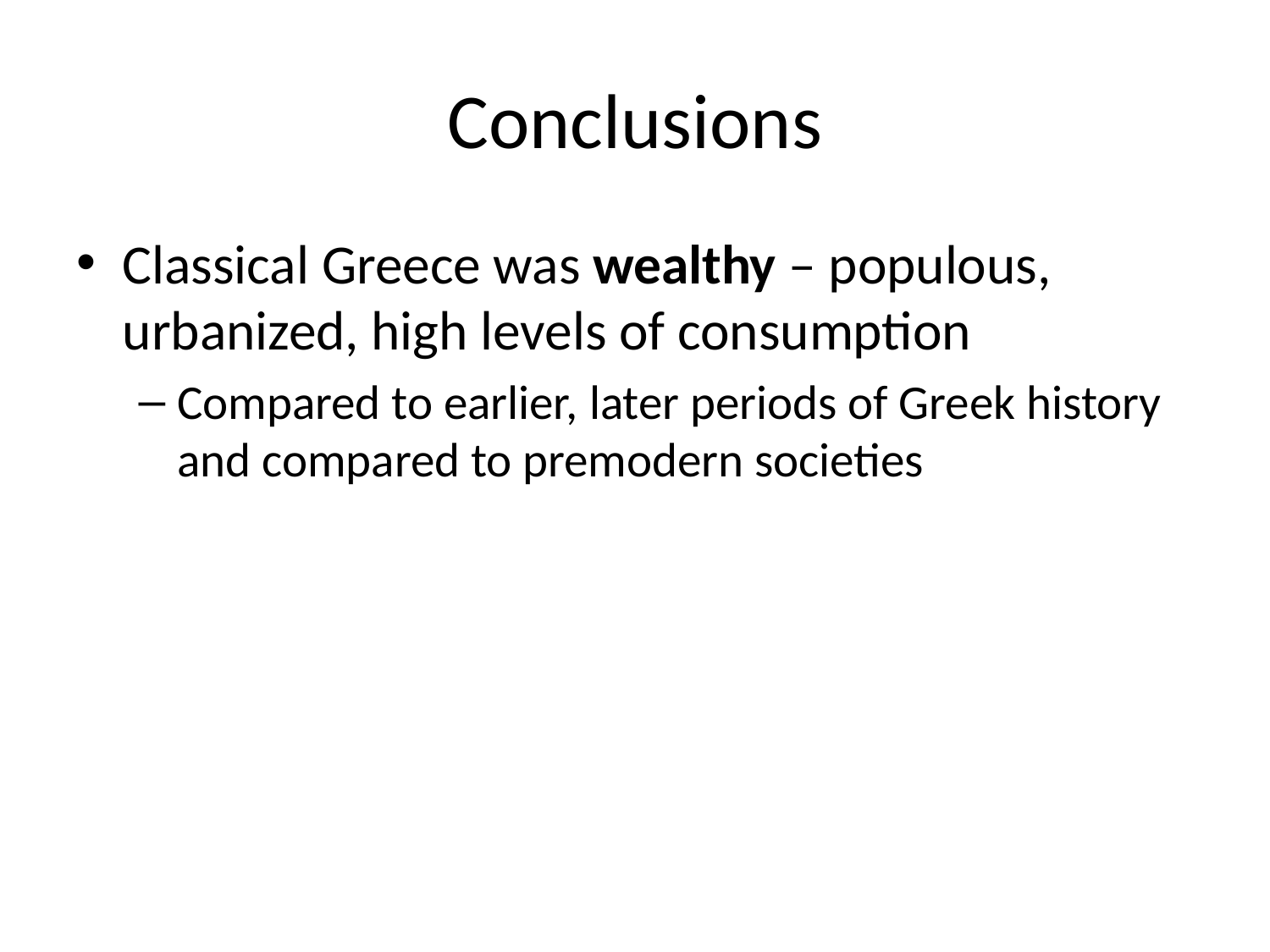

# Conclusions
Classical Greece was wealthy – populous, urbanized, high levels of consumption
Compared to earlier, later periods of Greek history and compared to premodern societies
Classical Greece had comparatively low levels of economic inequality
Wealth and low inequality were, in large part, products of competition and by relatively fair and open political institutions (rules).